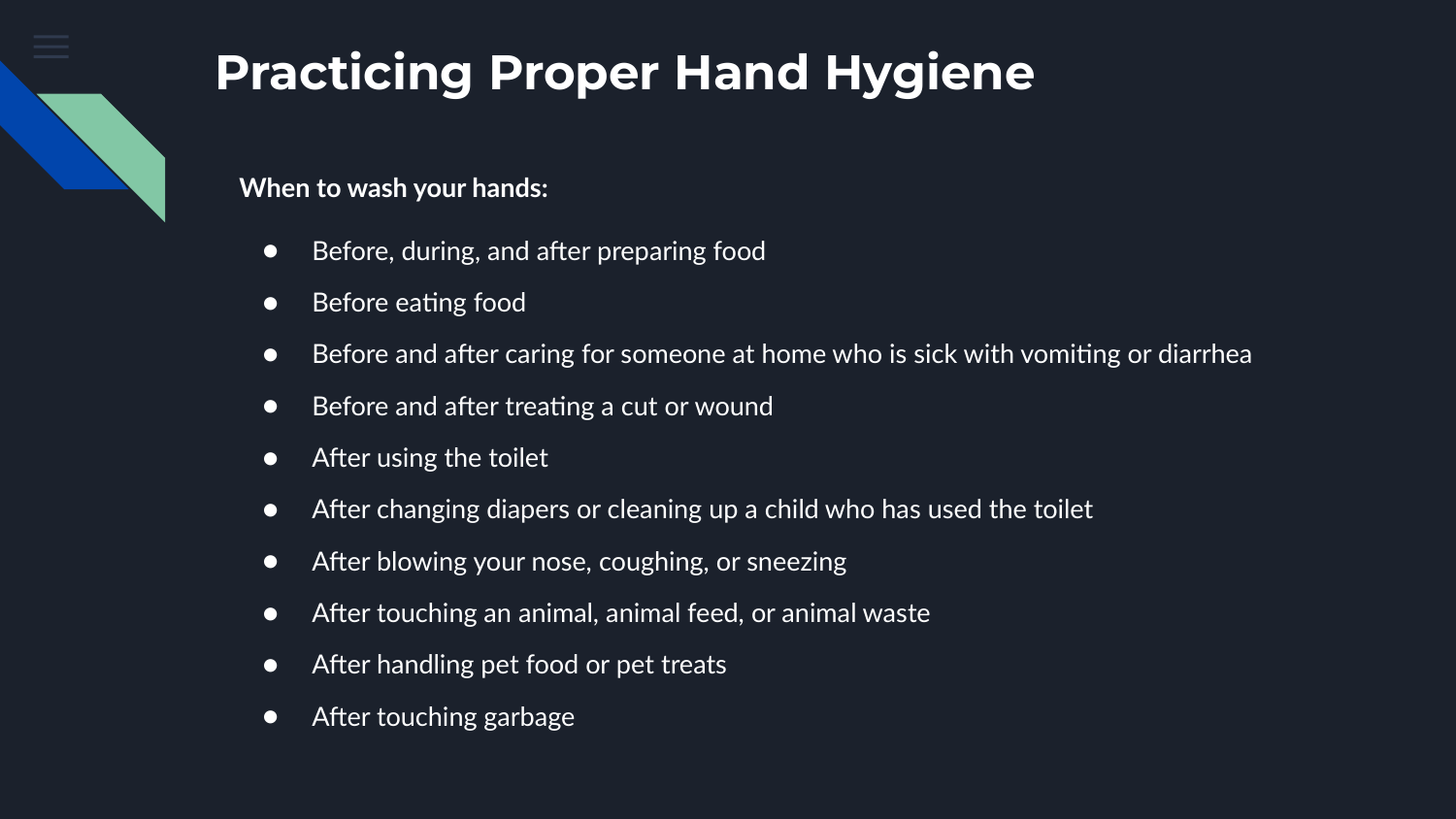

# Practicing Proper Hand Hygiene
When to wash your hands:

Before, during, and after preparing food
Before eating food
Before and after caring for someone at home who is sick with vomiting or diarrhea
Before and after treating a cut or wound
After using the toilet
After changing diapers or cleaning up a child who has used the toilet
After blowing your nose, coughing, or sneezing
After touching an animal, animal feed, or animal waste
After handling pet food or pet treats
After touching garbage